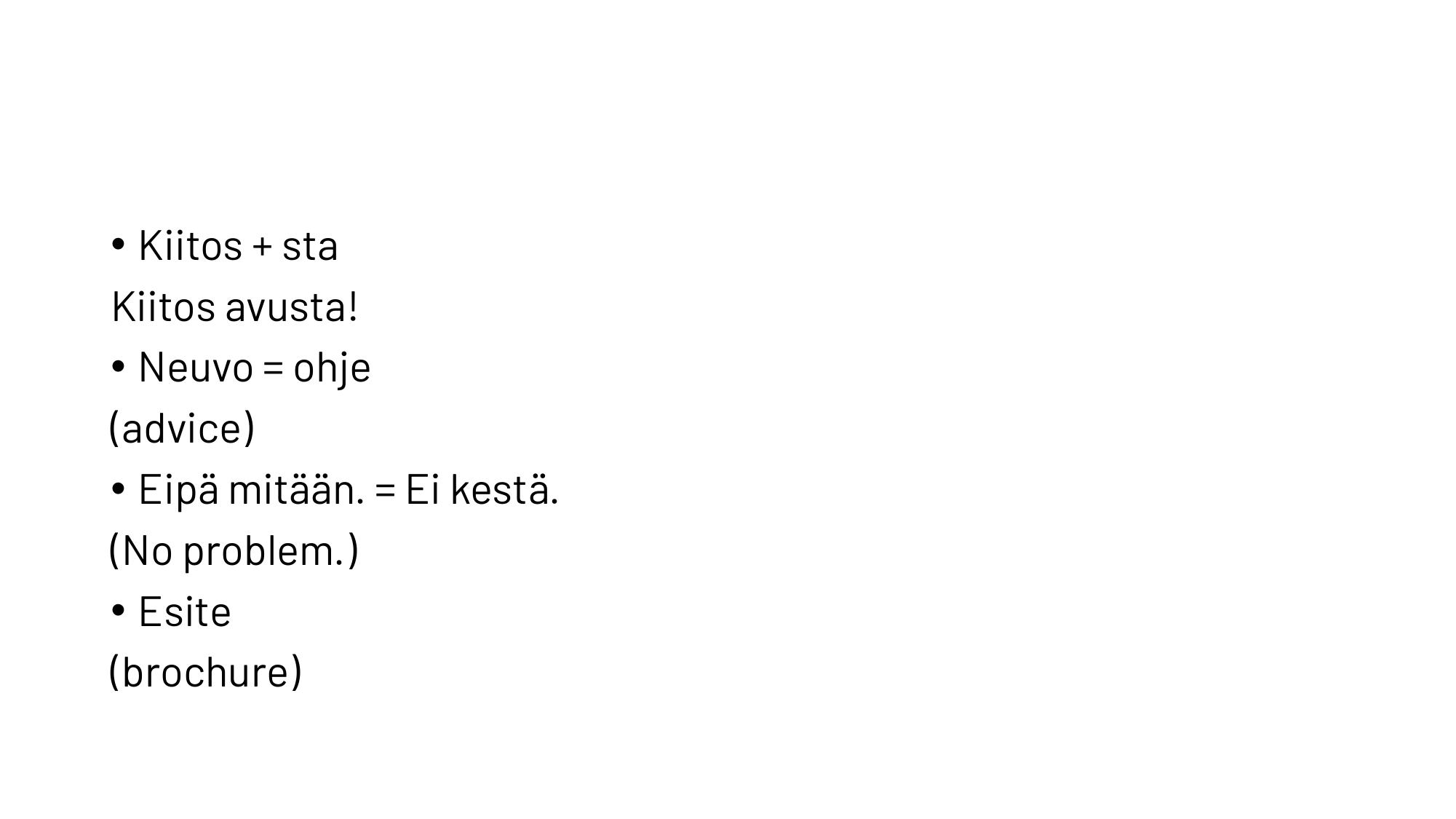

#
Kiitos + sta
Kiitos avusta!
Neuvo = ohje
(advice)
Eipä mitään. = Ei kestä.
(No problem.)
Esite
(brochure)